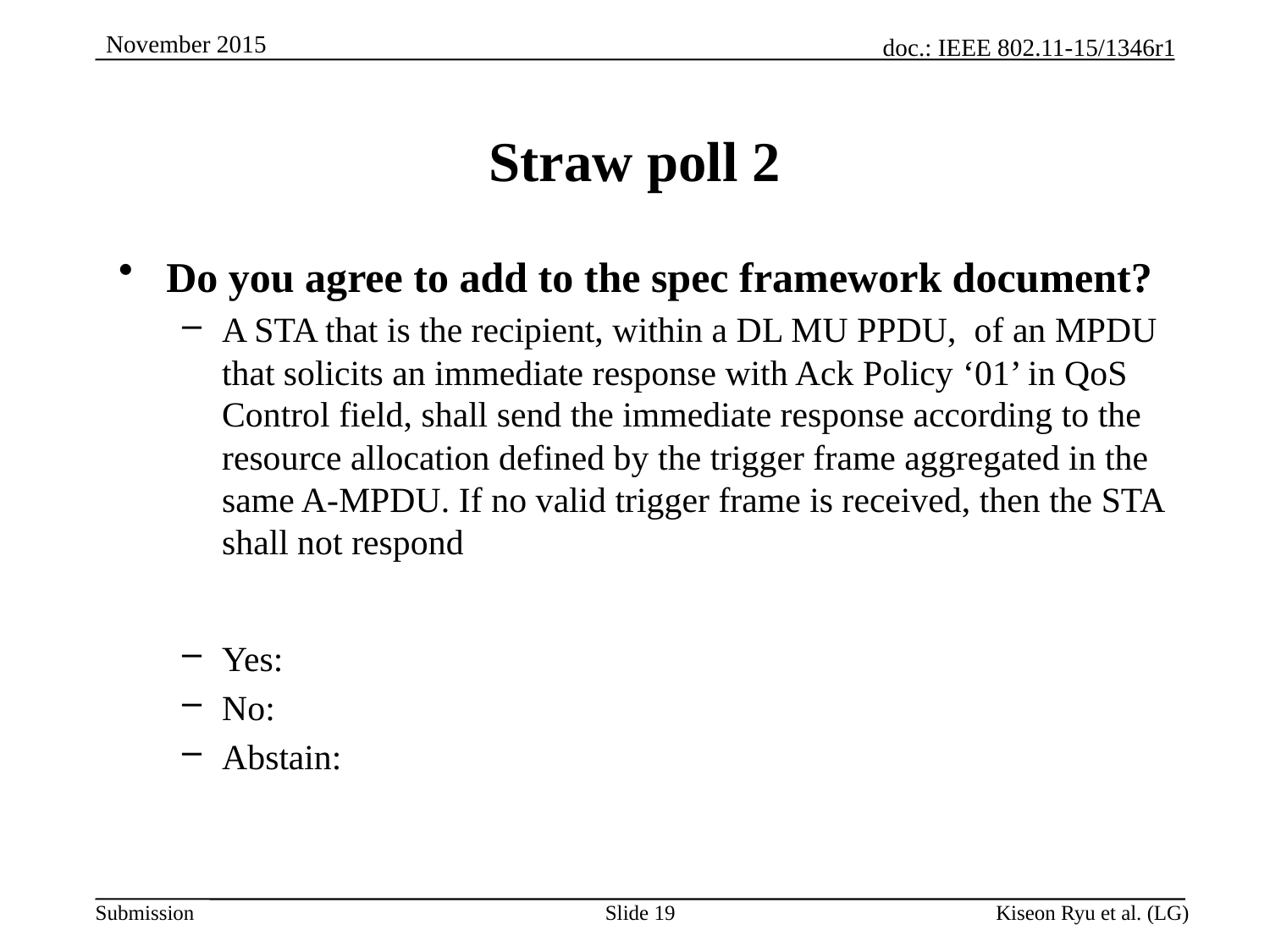

# Straw poll 2
Do you agree to add to the spec framework document?
A STA that is the recipient, within a DL MU PPDU,  of an MPDU that solicits an immediate response with Ack Policy ‘01’ in QoS Control field, shall send the immediate response according to the resource allocation defined by the trigger frame aggregated in the same A-MPDU. If no valid trigger frame is received, then the STA shall not respond

Yes:
No:
Abstain:

Slide 19
Kiseon Ryu et al. (LG)